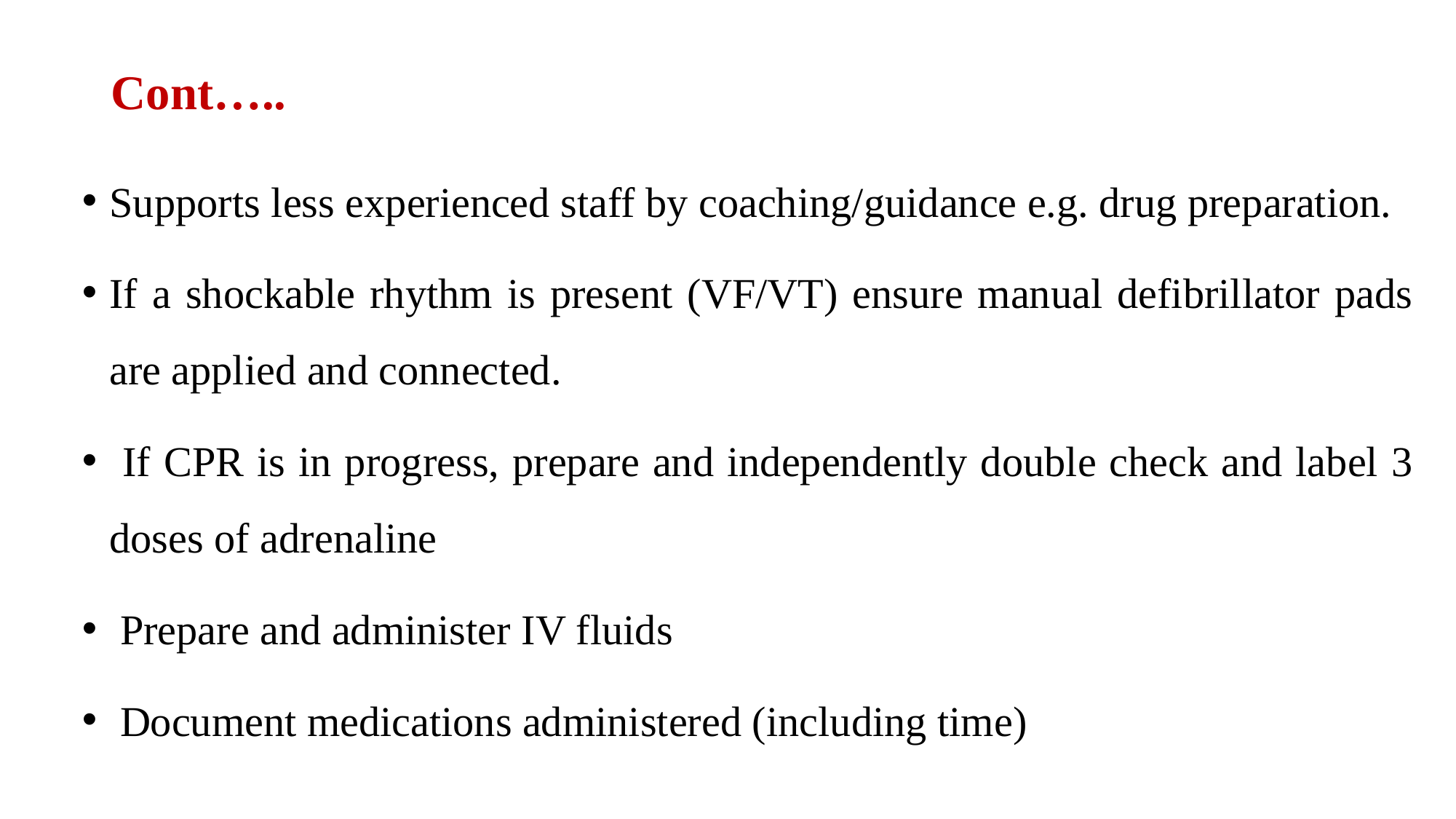

# Cont…..
Supports less experienced staff by coaching/guidance e.g. drug preparation.
If a shockable rhythm is present (VF/VT) ensure manual defibrillator pads are applied and connected.
 If CPR is in progress, prepare and independently double check and label 3 doses of adrenaline
 Prepare and administer IV fluids
 Document medications administered (including time)